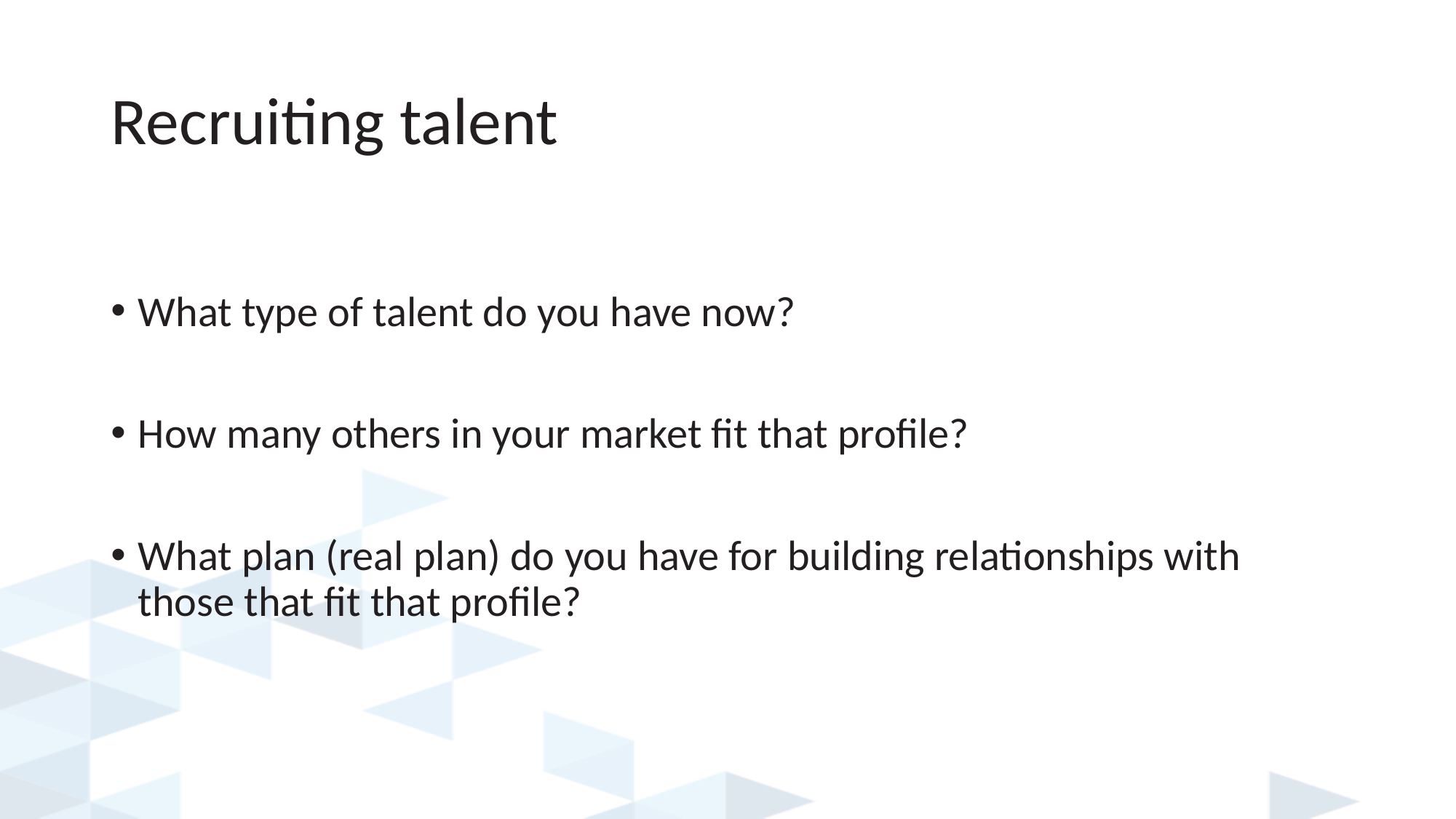

# Recruiting talent

What type of talent do you have now?

How many others in your market fit that profile?

What plan (real plan) do you have for building relationships with those that fit that profile?